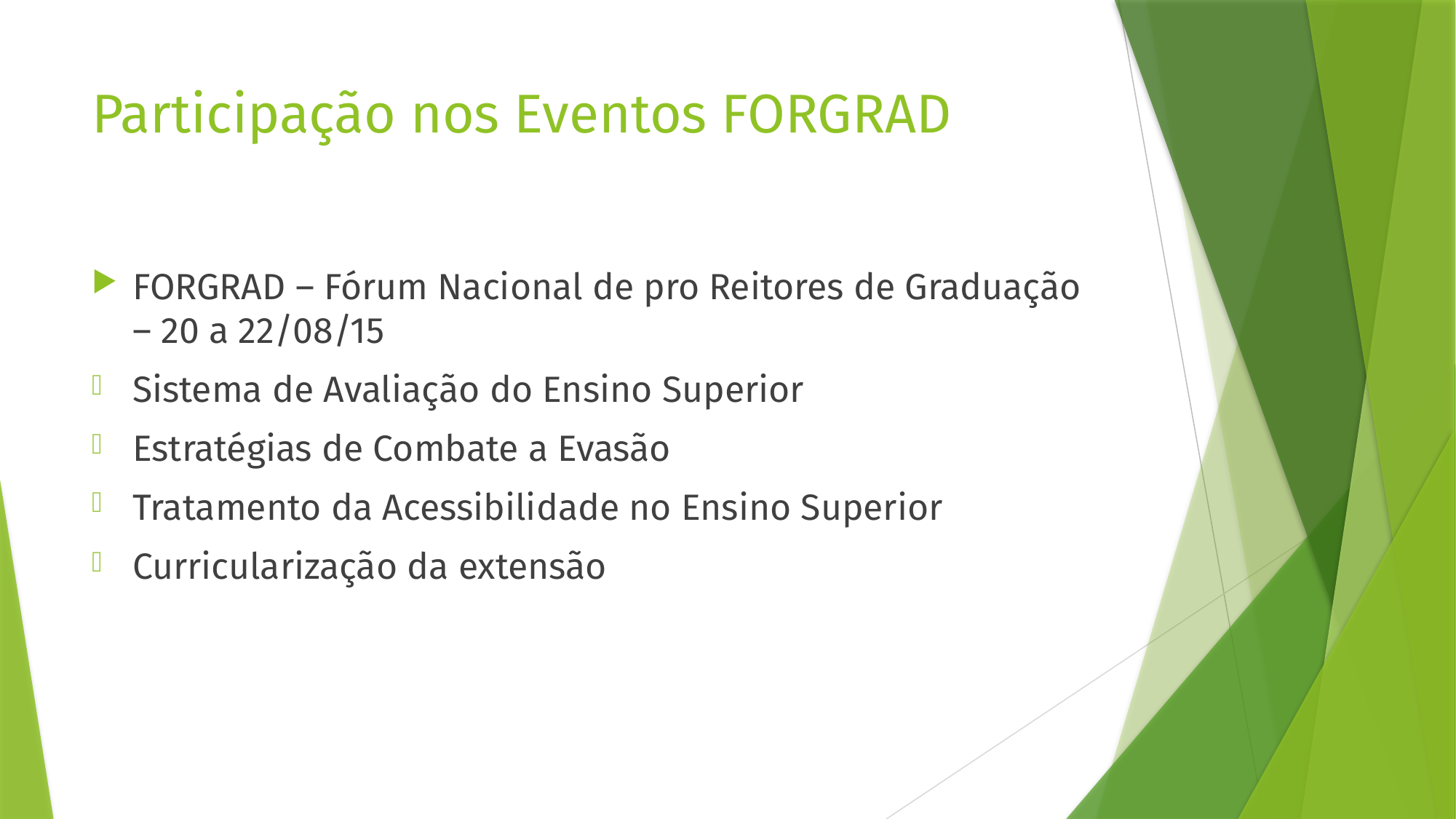

# Participação nos Eventos FORGRAD
FORGRAD – Fórum Nacional de pro Reitores de Graduação – 20 a 22/08/15
Sistema de Avaliação do Ensino Superior
Estratégias de Combate a Evasão
Tratamento da Acessibilidade no Ensino Superior
Curricularização da extensão